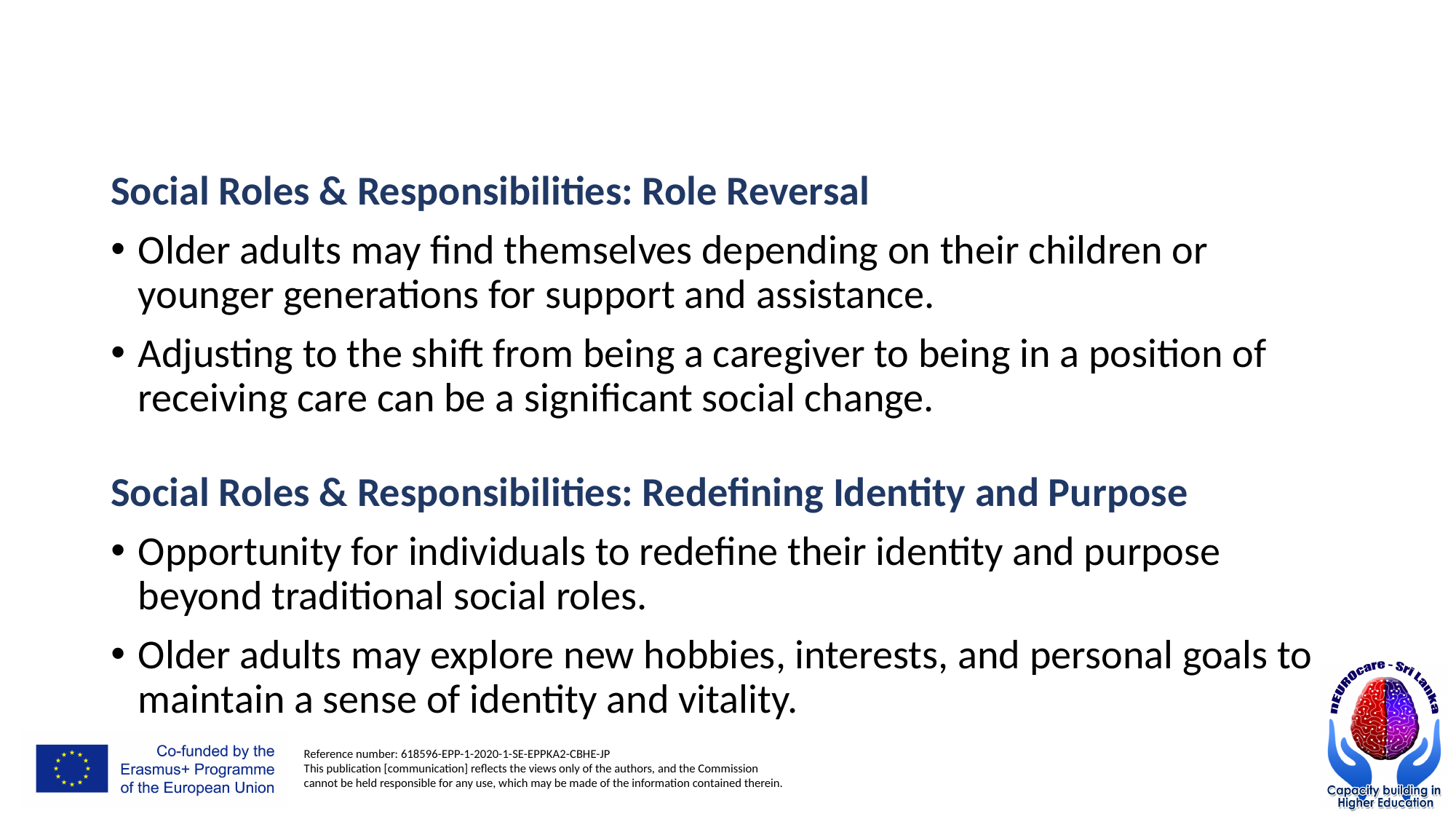

#
Social Roles & Responsibilities: Role Reversal
Older adults may find themselves depending on their children or younger generations for support and assistance.
Adjusting to the shift from being a caregiver to being in a position of receiving care can be a significant social change.

Social Roles & Responsibilities: Redefining Identity and Purpose
Opportunity for individuals to redefine their identity and purpose beyond traditional social roles.
Older adults may explore new hobbies, interests, and personal goals to maintain a sense of identity and vitality.